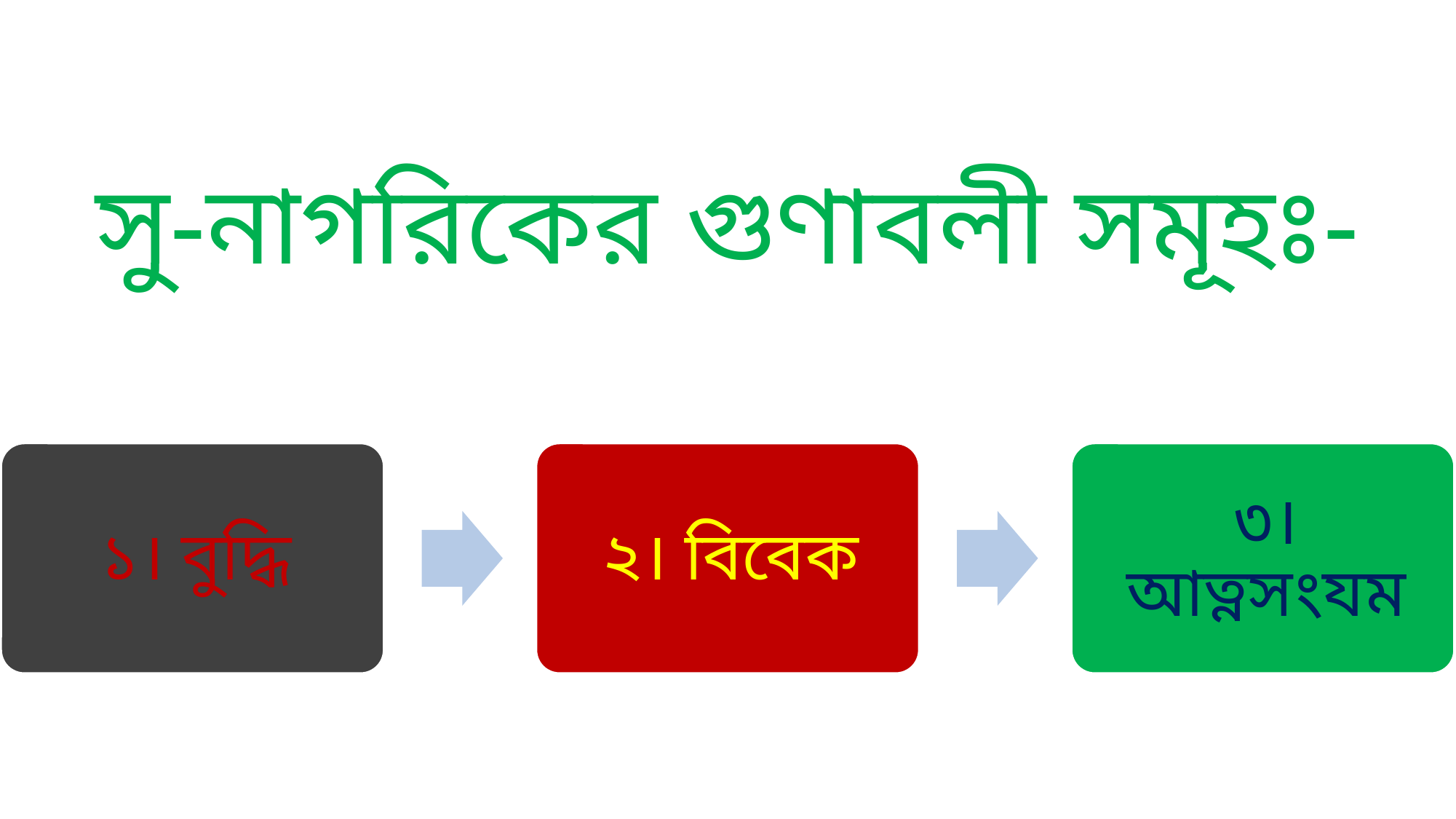

সু-নাগরিকের গুণাবলী সমূহঃ-
১। বুদ্ধি

২। বিবেক

৩। আত্নসংযম